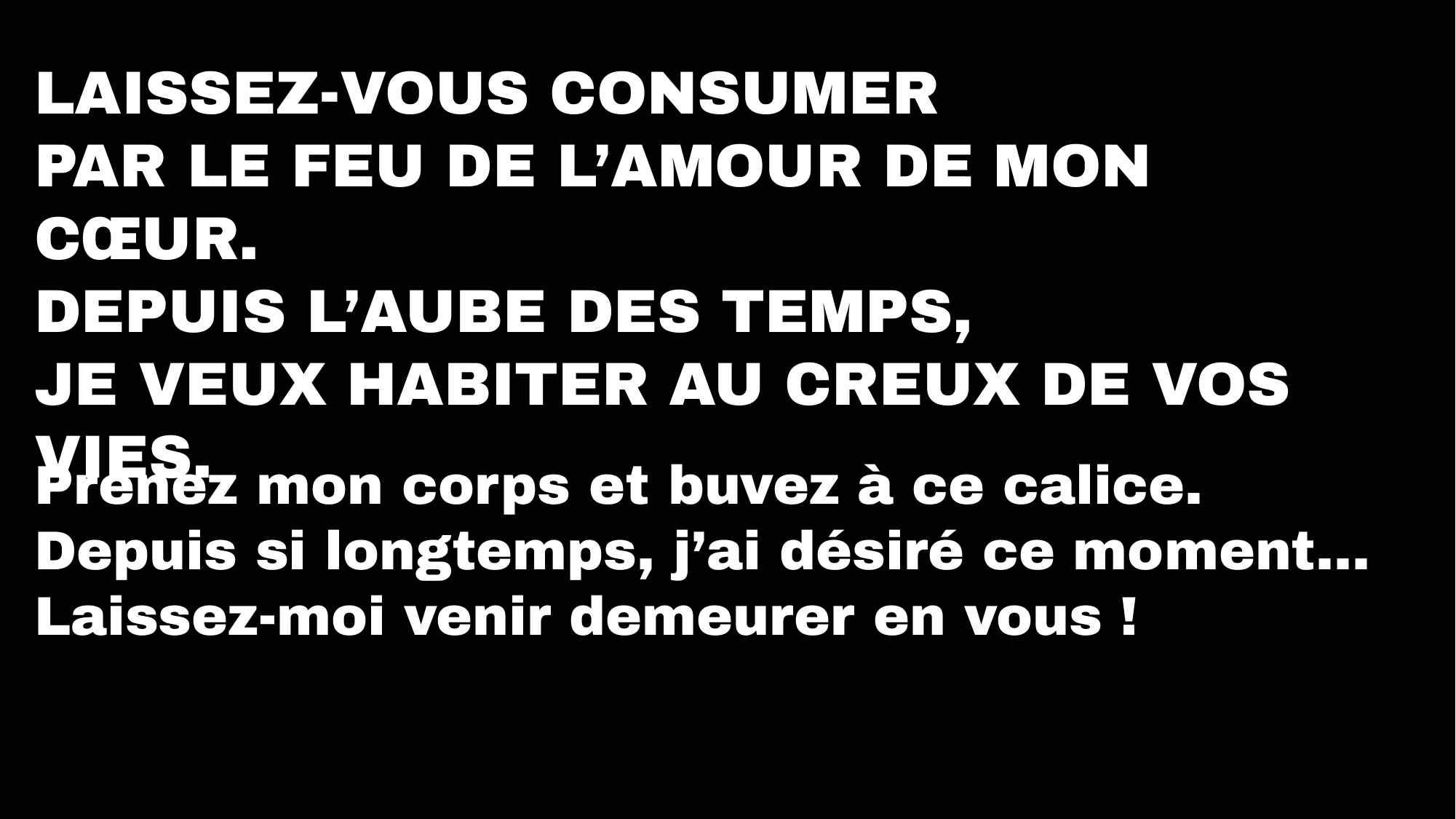

Laissez-vous consumer
Par le feu de l’amour de mon cœur.
Depuis l’aube des temps,
Je veux habiter au creux de vos vies.
Prenez mon corps et buvez à ce calice.
Depuis si longtemps, j’ai désiré ce moment…
Laissez-moi venir demeurer en vous !